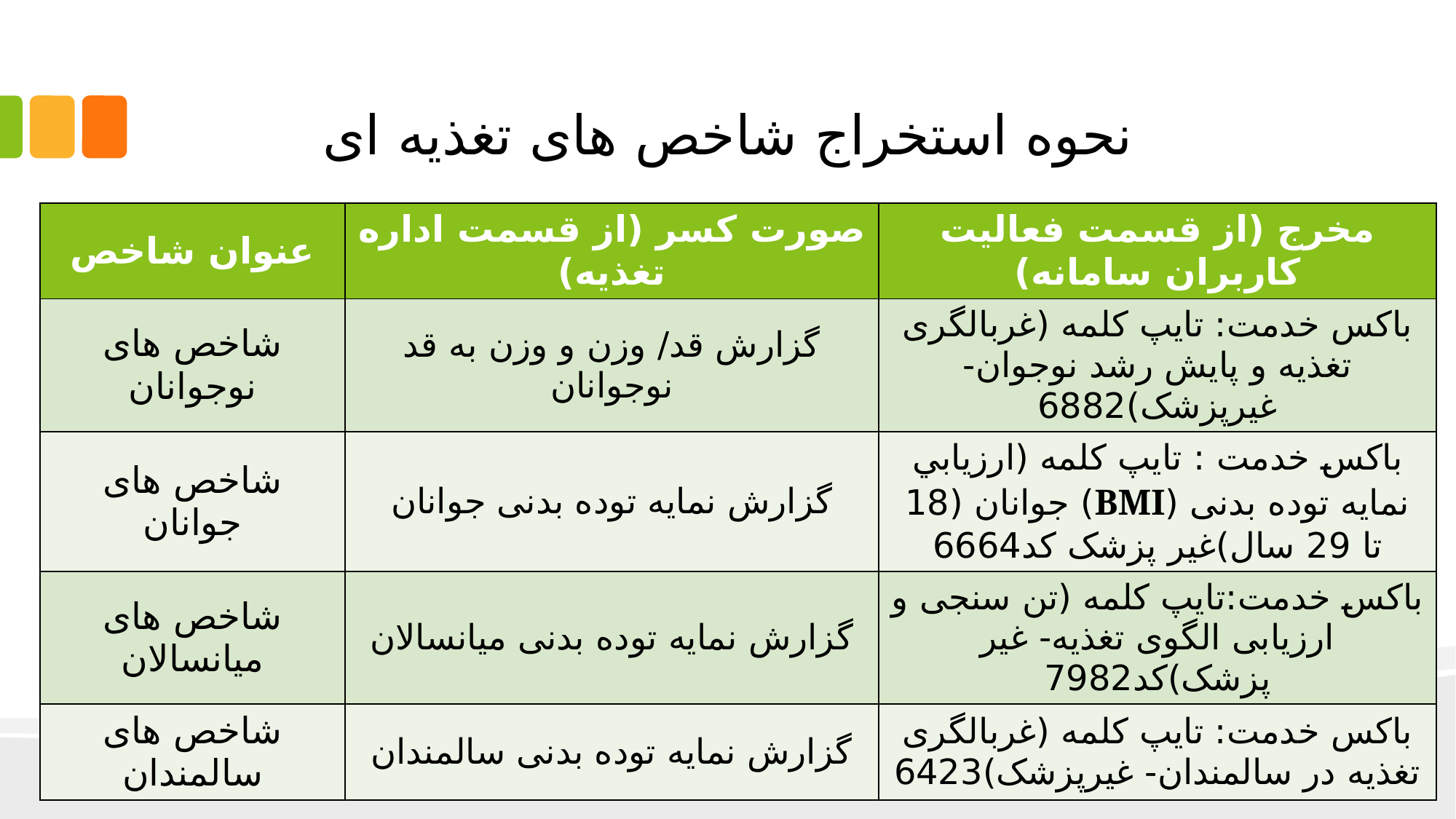

# نحوه استخراج شاخص های تغذیه ای
| عنوان شاخص | صورت کسر (از قسمت اداره تغذیه) | مخرج (از قسمت فعالیت کاربران سامانه) |
| --- | --- | --- |
| شاخص های نوجوانان | گزارش قد/ وزن و وزن به قد نوجوانان | باکس خدمت: تايپ كلمه (غربالگری تغذیه و پایش رشد نوجوان- غیرپزشک)6882 |
| شاخص های جوانان | گزارش نمایه توده بدنی جوانان | باکس خدمت : تايپ كلمه (ارزيابي نمایه توده بدنی (BMI) جوانان (18 تا 29 سال)غیر پزشک کد6664 |
| شاخص های میانسالان | گزارش نمایه توده بدنی میانسالان | باکس خدمت:تايپ كلمه (تن سنجی و ارزیابی الگوی تغذیه- غیر پزشک)کد7982 |
| شاخص های سالمندان | گزارش نمایه توده بدنی سالمندان | باکس خدمت: تايپ كلمه (غربالگری تغذیه در سالمندان- غیرپزشک)6423 |